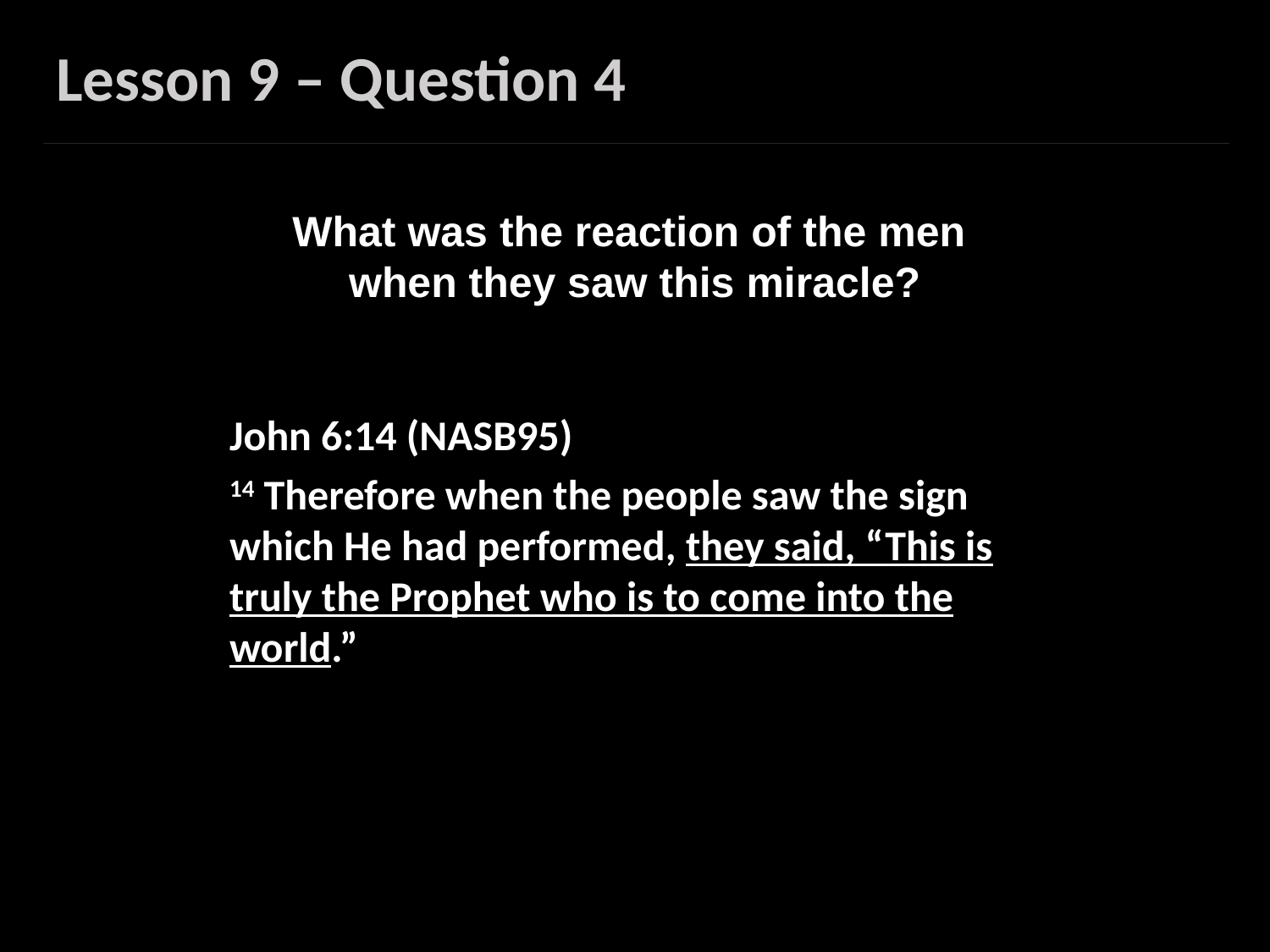

Lesson 9 – Question 4
What was the reaction of the men
when they saw this miracle?
John 6:14 (NASB95)
14 Therefore when the people saw the sign which He had performed, they said, “This is truly the Prophet who is to come into the world.”